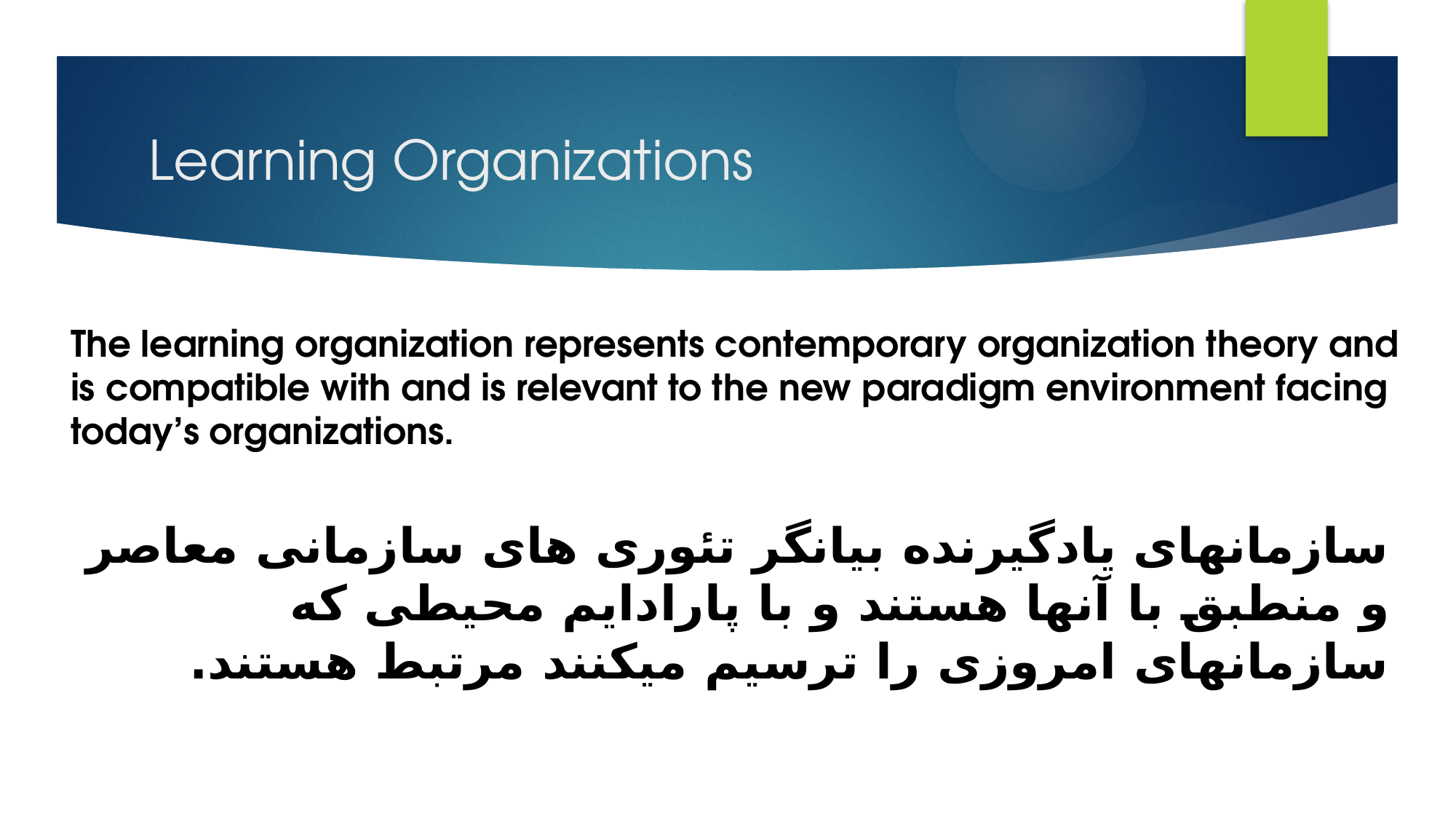

# Learning Organizations
The learning organization represents contemporary organization theory and is compatible with and is relevant to the new paradigm environment facing today’s organizations.
سازمانهای یادگیرنده بیانگر تئوری های سازمانی معاصر و منطبق با آنها هستند و با پارادایم محیطی که سازمانهای امروزی را ترسیم میکنند مرتبط هستند.